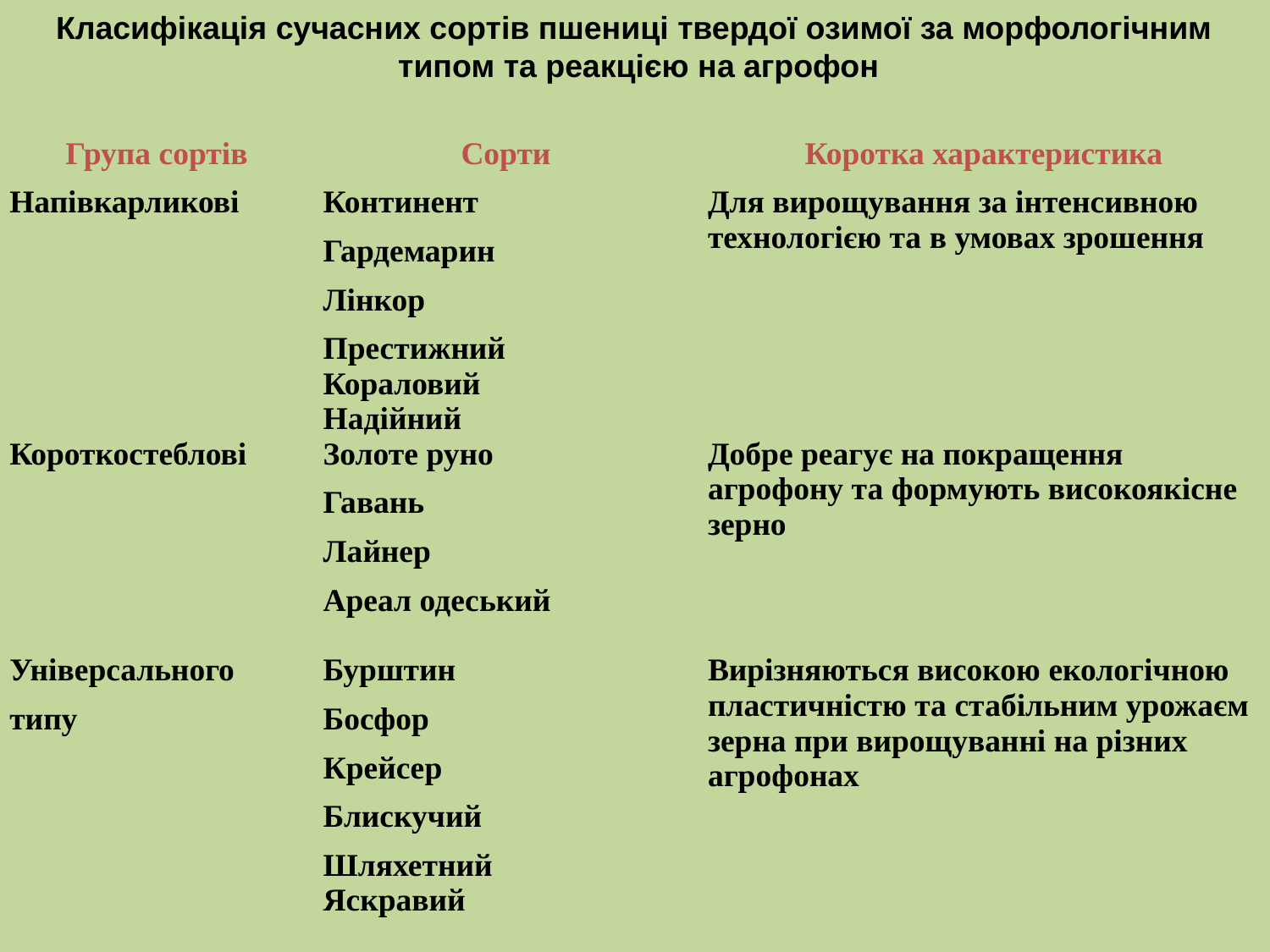

Класифікація сучасних сортів пшениці твердої озимої за морфологічним
 типом та реакцією на агрофон

| Група сортів | Сорти | Коротка характеристика |
| --- | --- | --- |
| Напівкарликові | Континент | Для вирощування за інтенсивною технологією та в умовах зрошення |
|  | Гардемарин |  |
|  | Лінкор |  |
|  | Престижний Кораловий Надійний |  |
| Короткостеблові | Золоте руно | Добре реагує на покращення агрофону та формують високоякісне зерно |
|  | Гавань |  |
|  | Лайнер |  |
|  | Ареал одеський |  |
| Універсального | Бурштин | Вирізняються високою екологічною пластичністю та стабільним урожаєм зерна при вирощуванні на різних агрофонах |
| типу | Босфор |  |
|  | Крейсер |  |
|  | Блискучий |  |
|  | Шляхетний Яскравий |  |